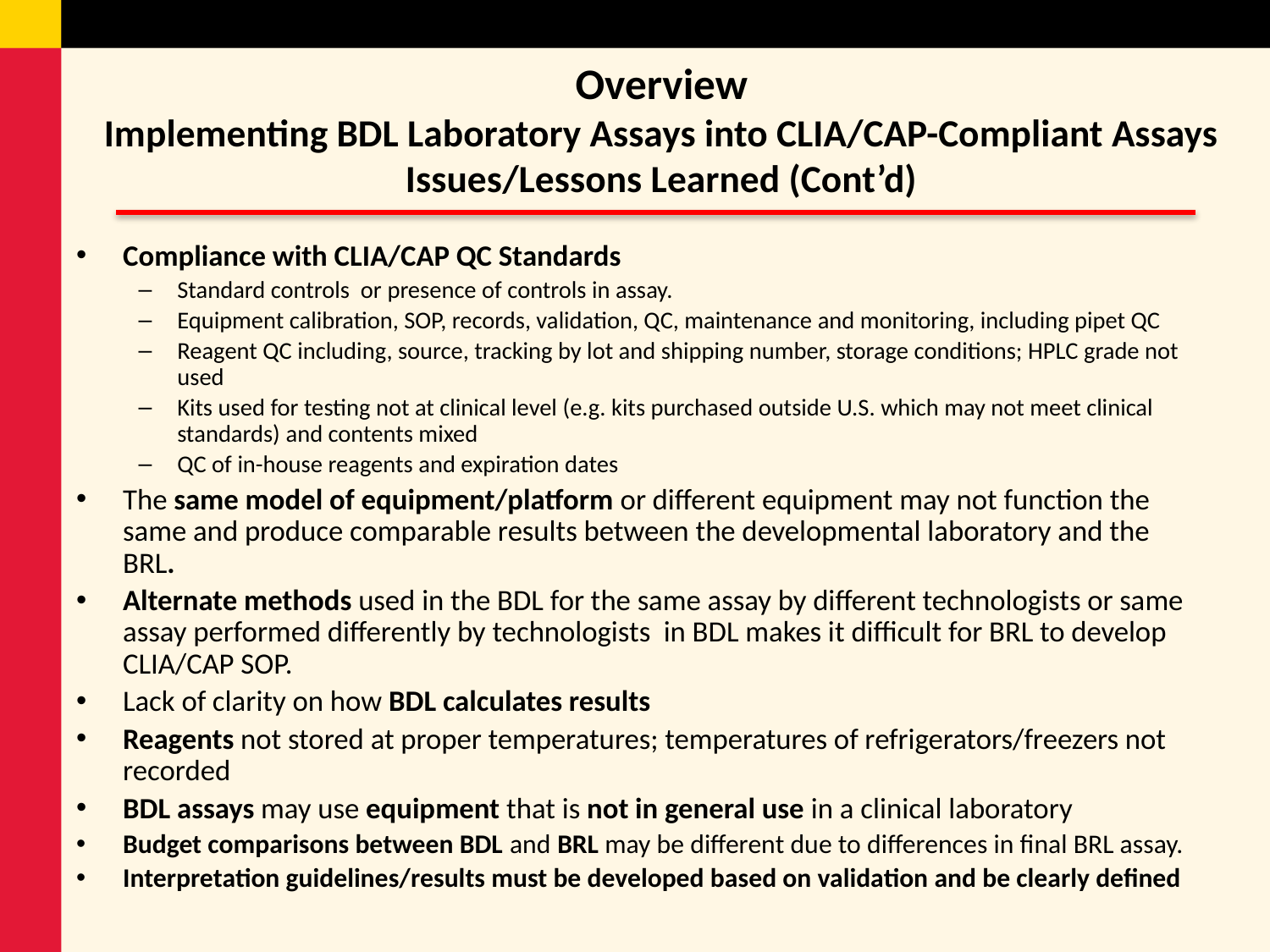

# Overview Implementing BDL Laboratory Assays into CLIA/CAP-Compliant Assays Issues/Lessons Learned (Cont’d)
Compliance with CLIA/CAP QC Standards
Standard controls  or presence of controls in assay.
Equipment calibration, SOP, records, validation, QC, maintenance and monitoring, including pipet QC
Reagent QC including, source, tracking by lot and shipping number, storage conditions; HPLC grade not used
Kits used for testing not at clinical level (e.g. kits purchased outside U.S. which may not meet clinical standards) and contents mixed
QC of in-house reagents and expiration dates
The same model of equipment/platform or different equipment may not function the same and produce comparable results between the developmental laboratory and the BRL.
Alternate methods used in the BDL for the same assay by different technologists or same assay performed differently by technologists  in BDL makes it difficult for BRL to develop CLIA/CAP SOP.
Lack of clarity on how BDL calculates results
Reagents not stored at proper temperatures; temperatures of refrigerators/freezers not recorded
BDL assays may use equipment that is not in general use in a clinical laboratory
Budget comparisons between BDL and BRL may be different due to differences in final BRL assay.
Interpretation guidelines/results must be developed based on validation and be clearly defined